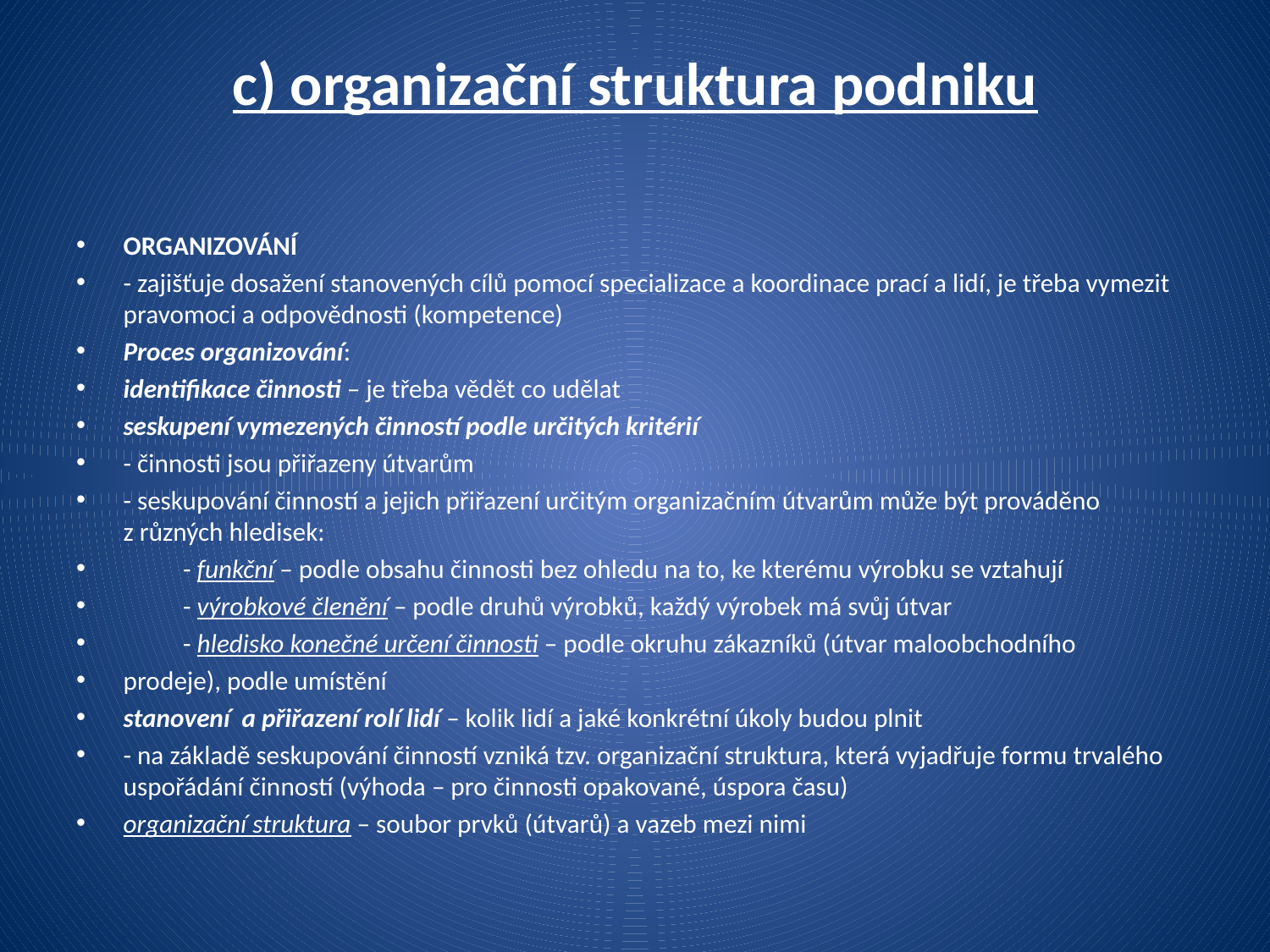

# c) organizační struktura podniku
ORGANIZOVÁNÍ
- zajišťuje dosažení stanovených cílů pomocí specializace a koordinace prací a lidí, je třeba vymezit pravomoci a odpovědnosti (kompetence)
Proces organizování:
identifikace činnosti – je třeba vědět co udělat
seskupení vymezených činností podle určitých kritérií
- činnosti jsou přiřazeny útvarům
- seskupování činností a jejich přiřazení určitým organizačním útvarům může být prováděno z různých hledisek:
	- funkční – podle obsahu činnosti bez ohledu na to, ke kterému výrobku se vztahují
	- výrobkové členění – podle druhů výrobků, každý výrobek má svůj útvar
	- hledisko konečné určení činnosti – podle okruhu zákazníků (útvar maloobchodního
prodeje), podle umístění
stanovení  a přiřazení rolí lidí – kolik lidí a jaké konkrétní úkoly budou plnit
- na základě seskupování činností vzniká tzv. organizační struktura, která vyjadřuje formu trvalého uspořádání činností (výhoda – pro činnosti opakované, úspora času)
organizační struktura – soubor prvků (útvarů) a vazeb mezi nimi